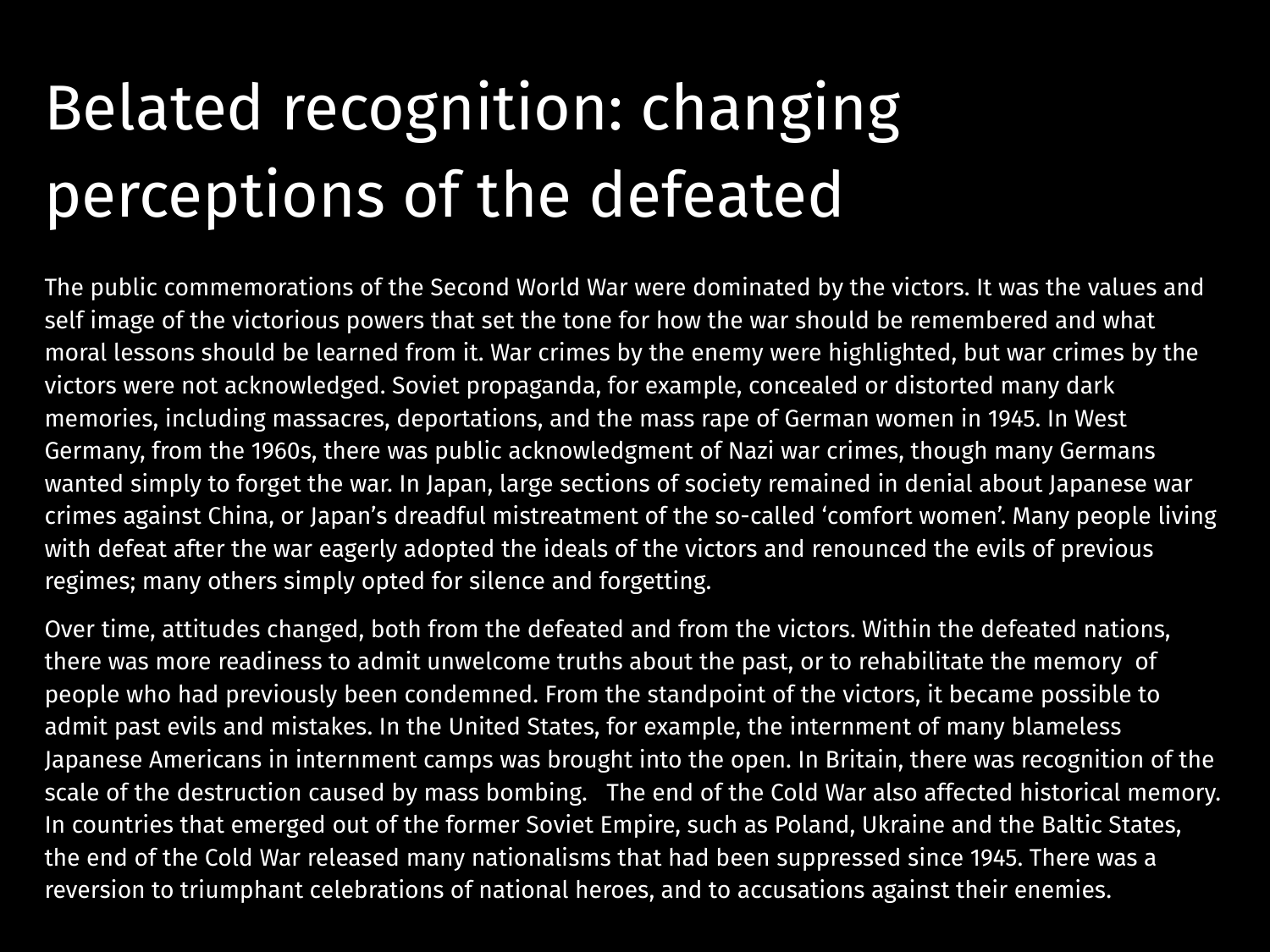

# Belated recognition: changing perceptions of the defeated
The public commemorations of the Second World War were dominated by the victors. It was the values and self image of the victorious powers that set the tone for how the war should be remembered and what moral lessons should be learned from it. War crimes by the enemy were highlighted, but war crimes by the victors were not acknowledged. Soviet propaganda, for example, concealed or distorted many dark memories, including massacres, deportations, and the mass rape of German women in 1945. In West Germany, from the 1960s, there was public acknowledgment of Nazi war crimes, though many Germans wanted simply to forget the war. In Japan, large sections of society remained in denial about Japanese war crimes against China, or Japan’s dreadful mistreatment of the so-called ‘comfort women’. Many people living with defeat after the war eagerly adopted the ideals of the victors and renounced the evils of previous regimes; many others simply opted for silence and forgetting.
Over time, attitudes changed, both from the defeated and from the victors. Within the defeated nations, there was more readiness to admit unwelcome truths about the past, or to rehabilitate the memory  of people who had previously been condemned. From the standpoint of the victors, it became possible to admit past evils and mistakes. In the United States, for example, the internment of many blameless Japanese Americans in internment camps was brought into the open. In Britain, there was recognition of the scale of the destruction caused by mass bombing.   The end of the Cold War also affected historical memory. In countries that emerged out of the former Soviet Empire, such as Poland, Ukraine and the Baltic States, the end of the Cold War released many nationalisms that had been suppressed since 1945. There was a reversion to triumphant celebrations of national heroes, and to accusations against their enemies.